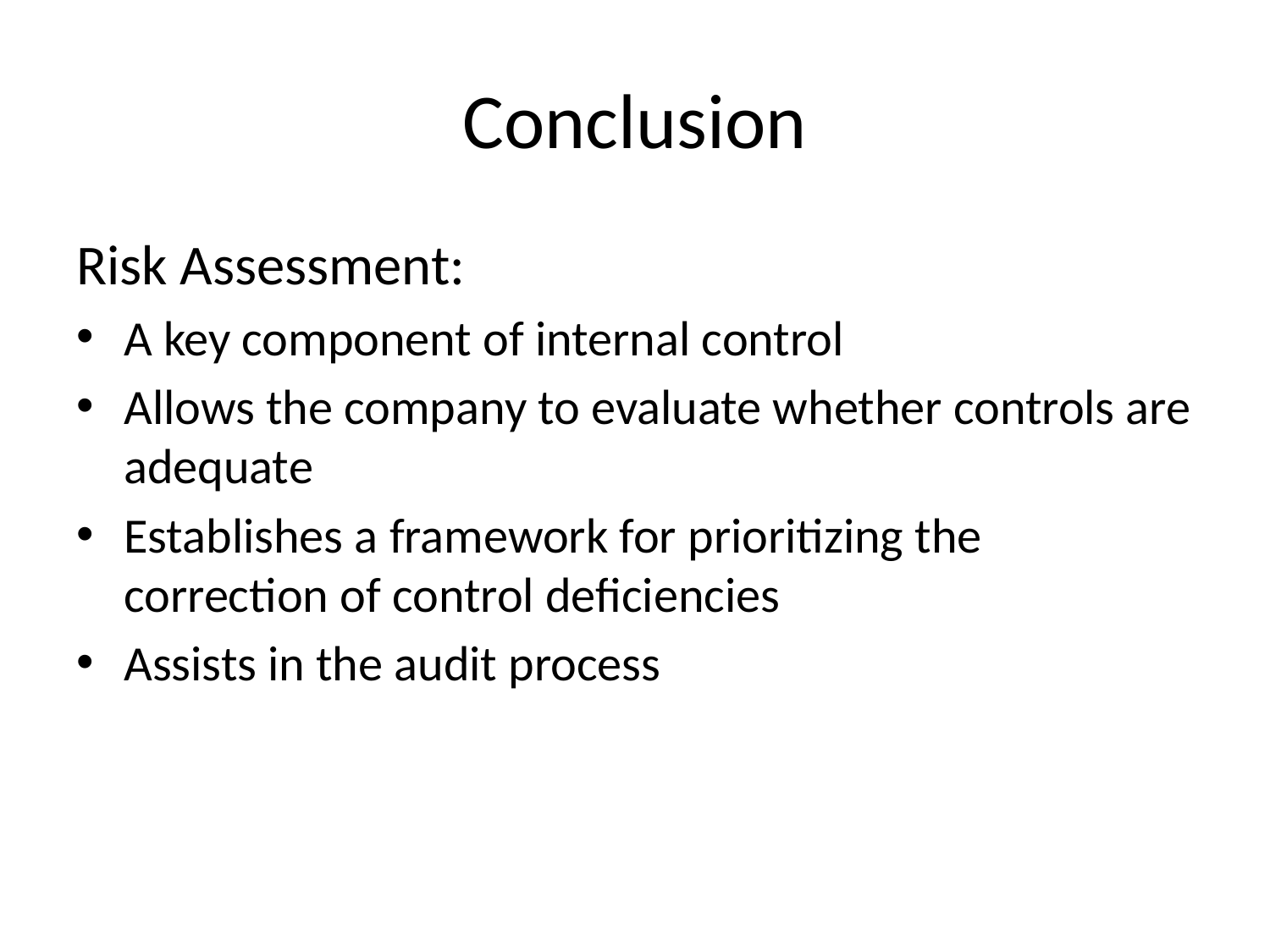

# Conclusion
Risk Assessment:
A key component of internal control
Allows the company to evaluate whether controls are adequate
Establishes a framework for prioritizing the correction of control deficiencies
Assists in the audit process